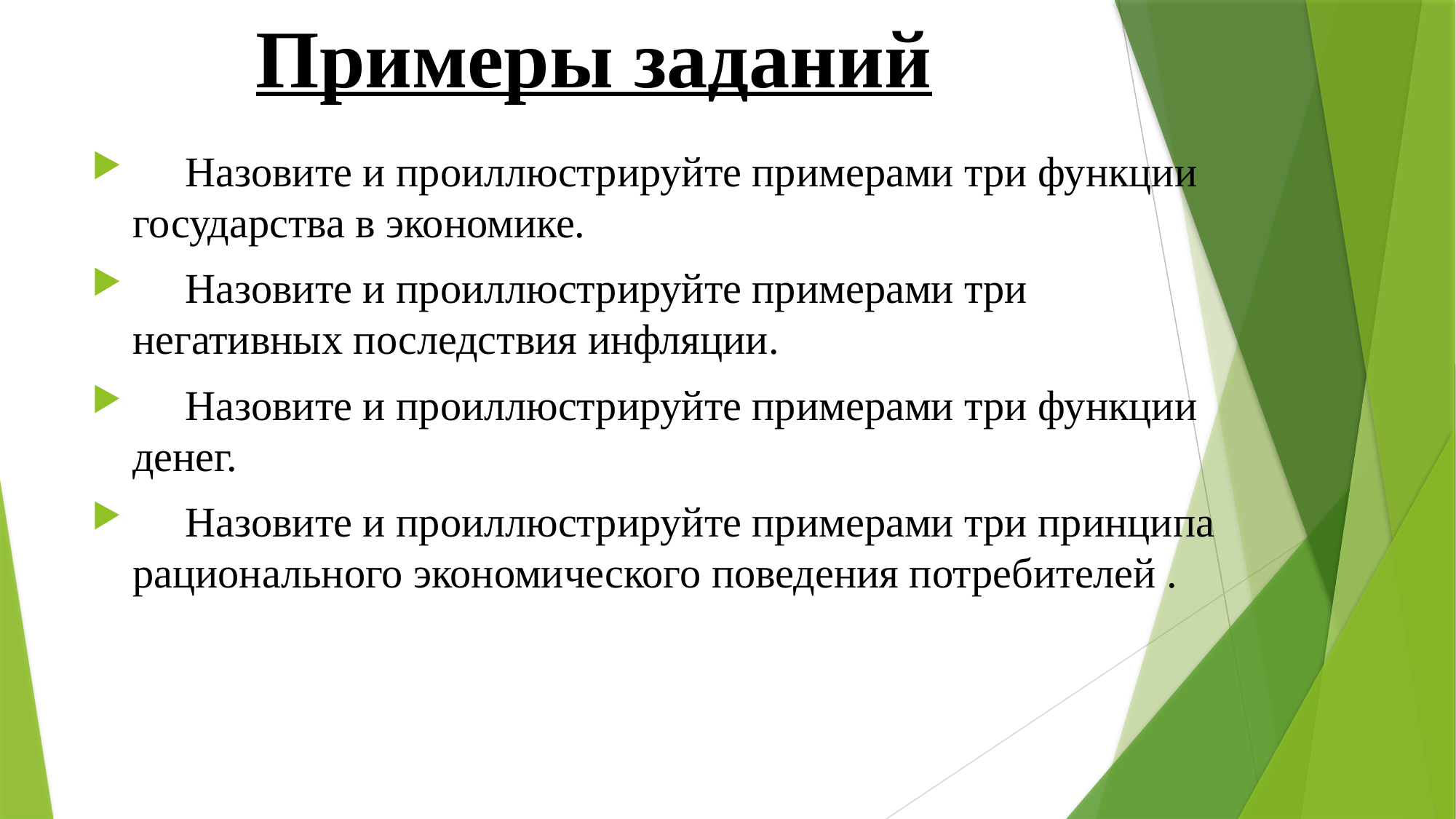

# Примеры заданий
     Назовите и проиллюстрируйте примерами три функции государства в экономике.
     Назовите и проиллюстрируйте примерами три негативных последствия инфляции.
     Назовите и проиллюстрируйте примерами три функции денег.
     Назовите и проиллюстрируйте примерами три принципа рационального экономического поведения потребителей .